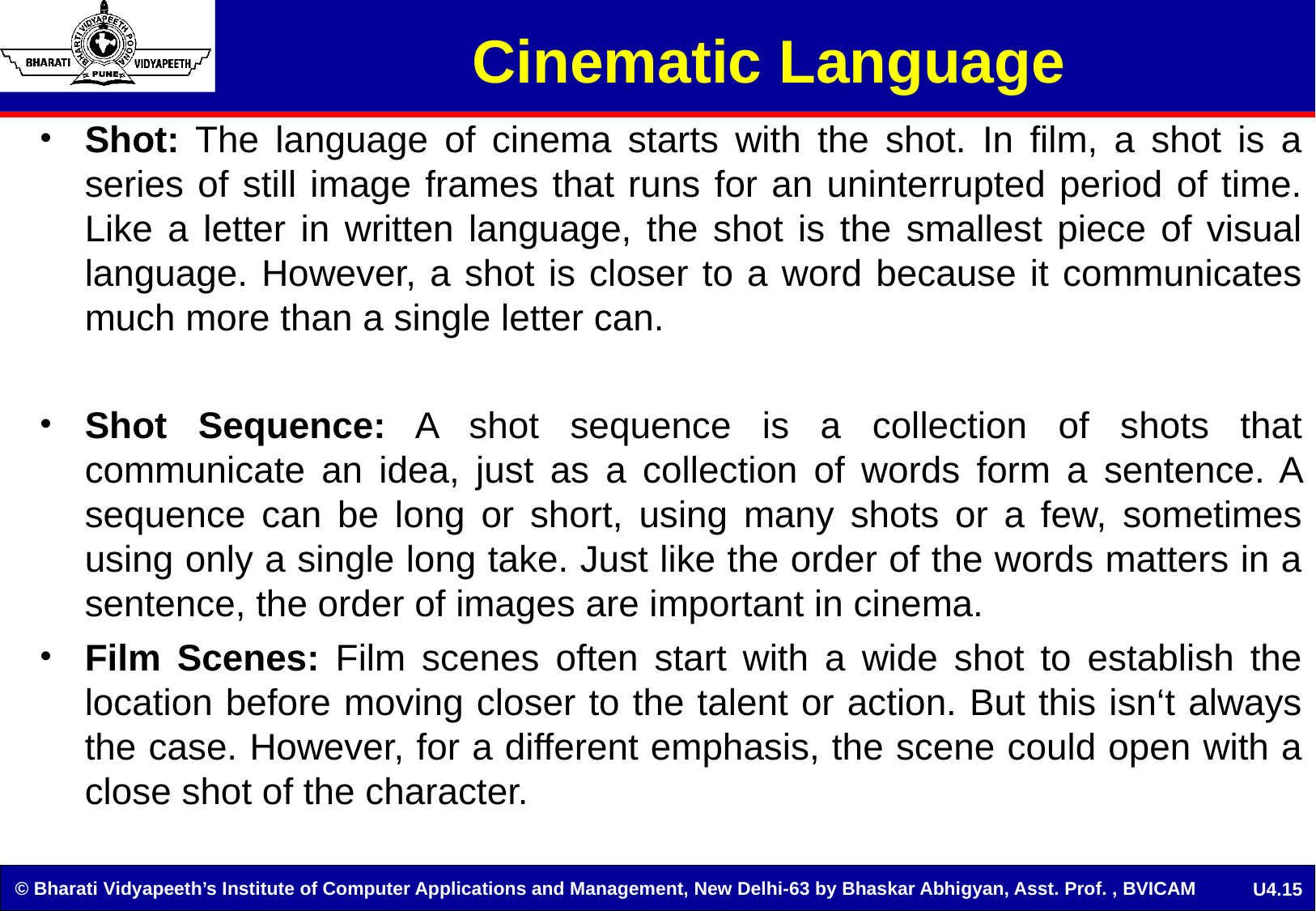

Cinematic Language
Shot: The language of cinema starts with the shot. In film, a shot is a series of still image frames that runs for an uninterrupted period of time. Like a letter in written language, the shot is the smallest piece of visual language. However, a shot is closer to a word because it communicates much more than a single letter can.

Shot Sequence: A shot sequence is a collection of shots that communicate an idea, just as a collection of words form a sentence. A sequence can be long or short, using many shots or a few, sometimes using only a single long take. Just like the order of the words matters in a sentence, the order of images are important in cinema.
Film Scenes: Film scenes often start with a wide shot to establish the location before moving closer to the talent or action. But this isn‘t always the case. However, for a different emphasis, the scene could open with a close shot of the character.